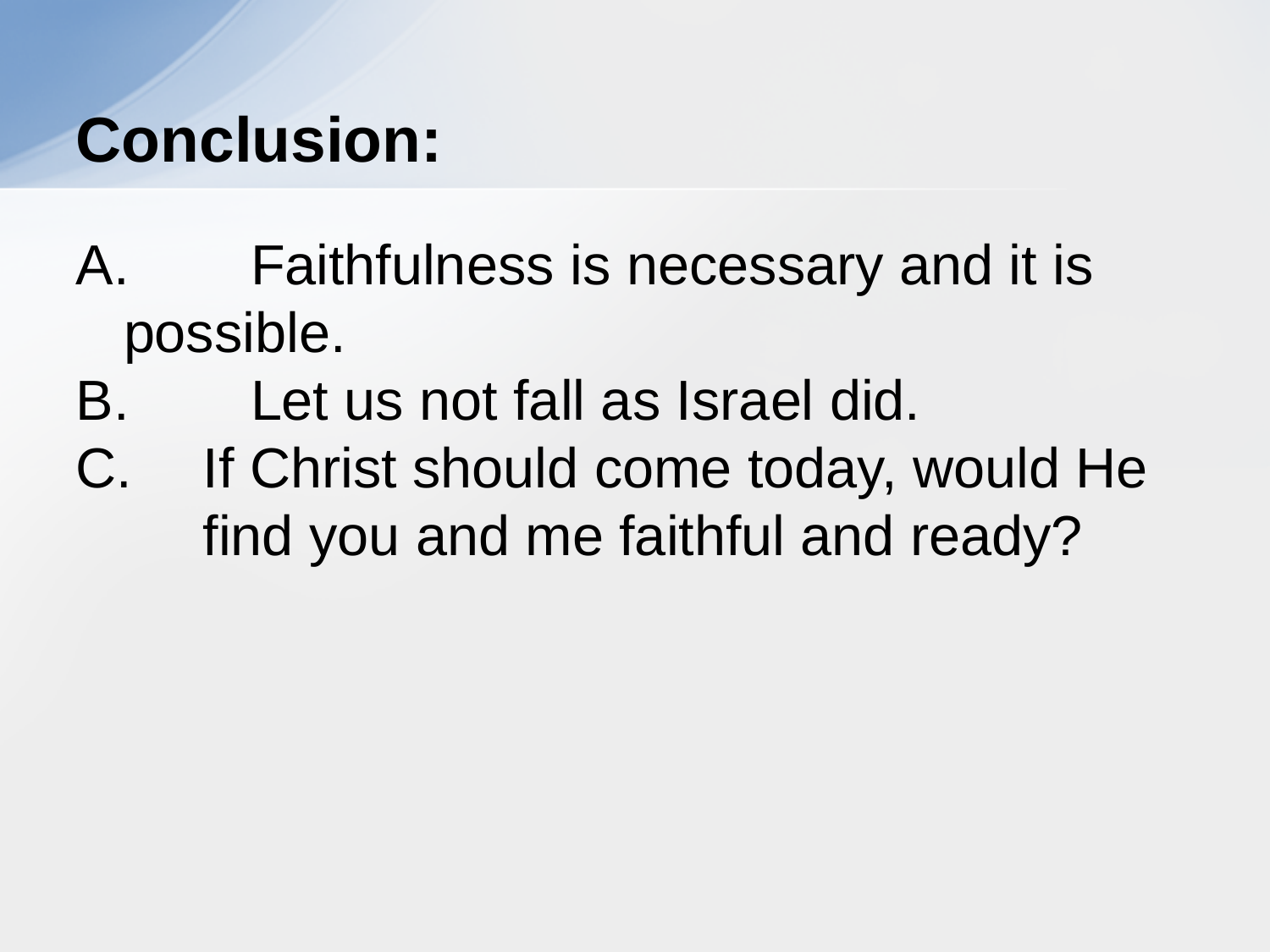

# Conclusion:
A.	Faithfulness is necessary and it is possible.
B.	Let us not fall as Israel did.
C. 	If Christ should come today, would He find you and me faithful and ready?